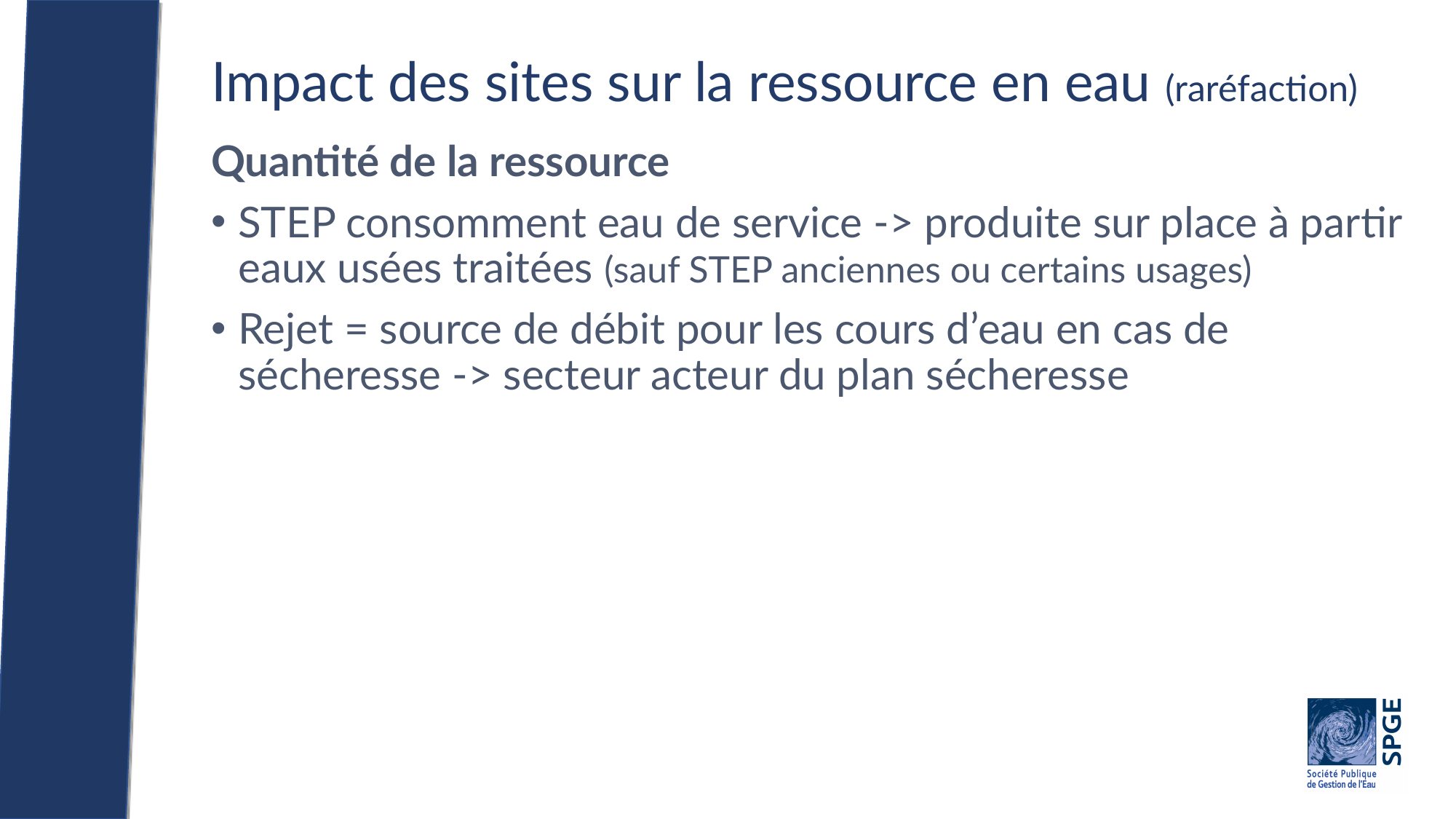

# Impact des sites sur la ressource en eau (raréfaction)
Quantité de la ressource
STEP consomment eau de service -> produite sur place à partir eaux usées traitées (sauf STEP anciennes ou certains usages)
Rejet = source de débit pour les cours d’eau en cas de sécheresse -> secteur acteur du plan sécheresse